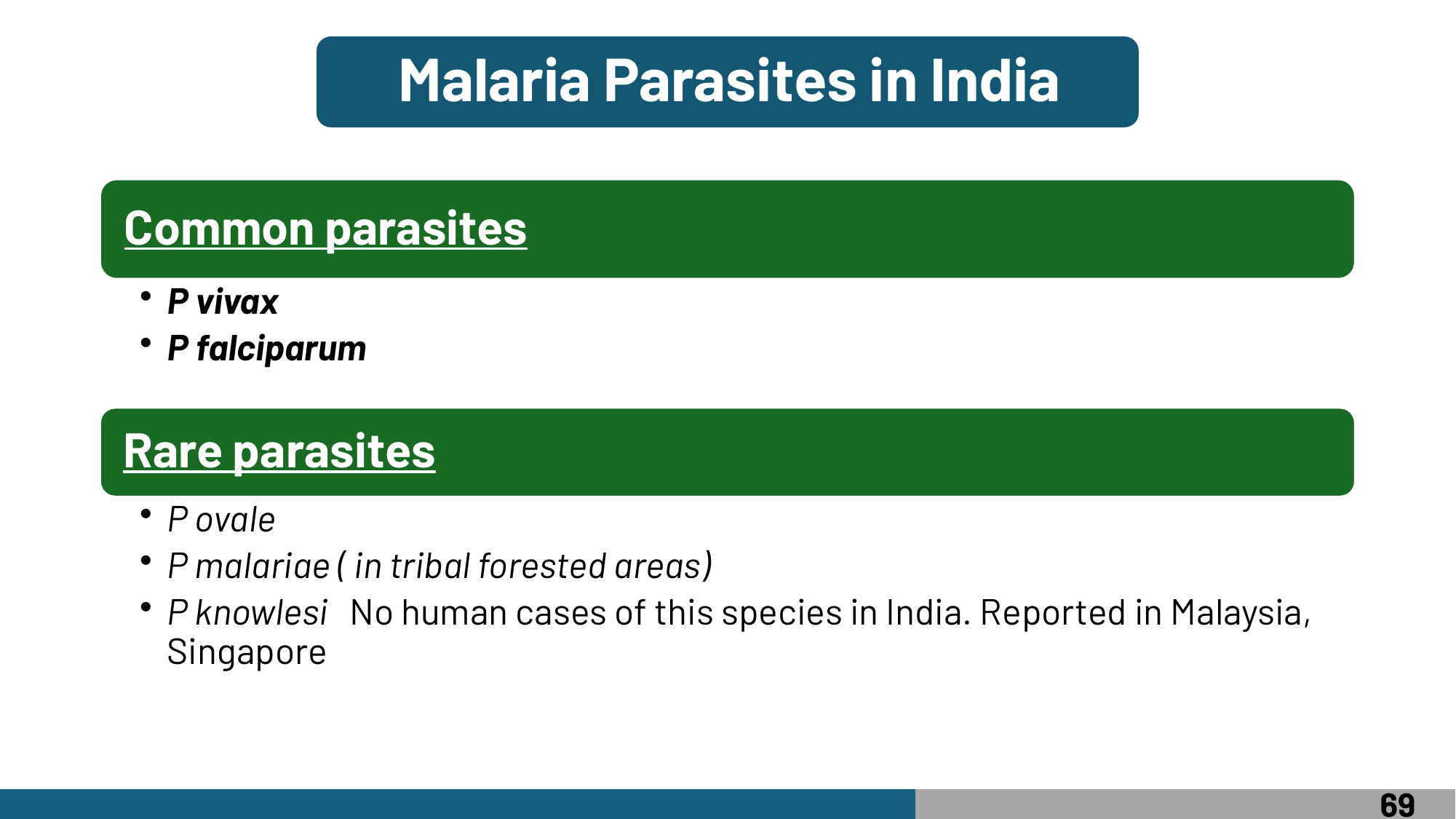

Malaria Parasites in India
Common parasites
P vivax
P falciparum
Rare parasites
P ovale
P malariae ( in tribal forested areas)
P knowlesi   No human cases of this species in India. Reported in Malaysia, Singapore
69